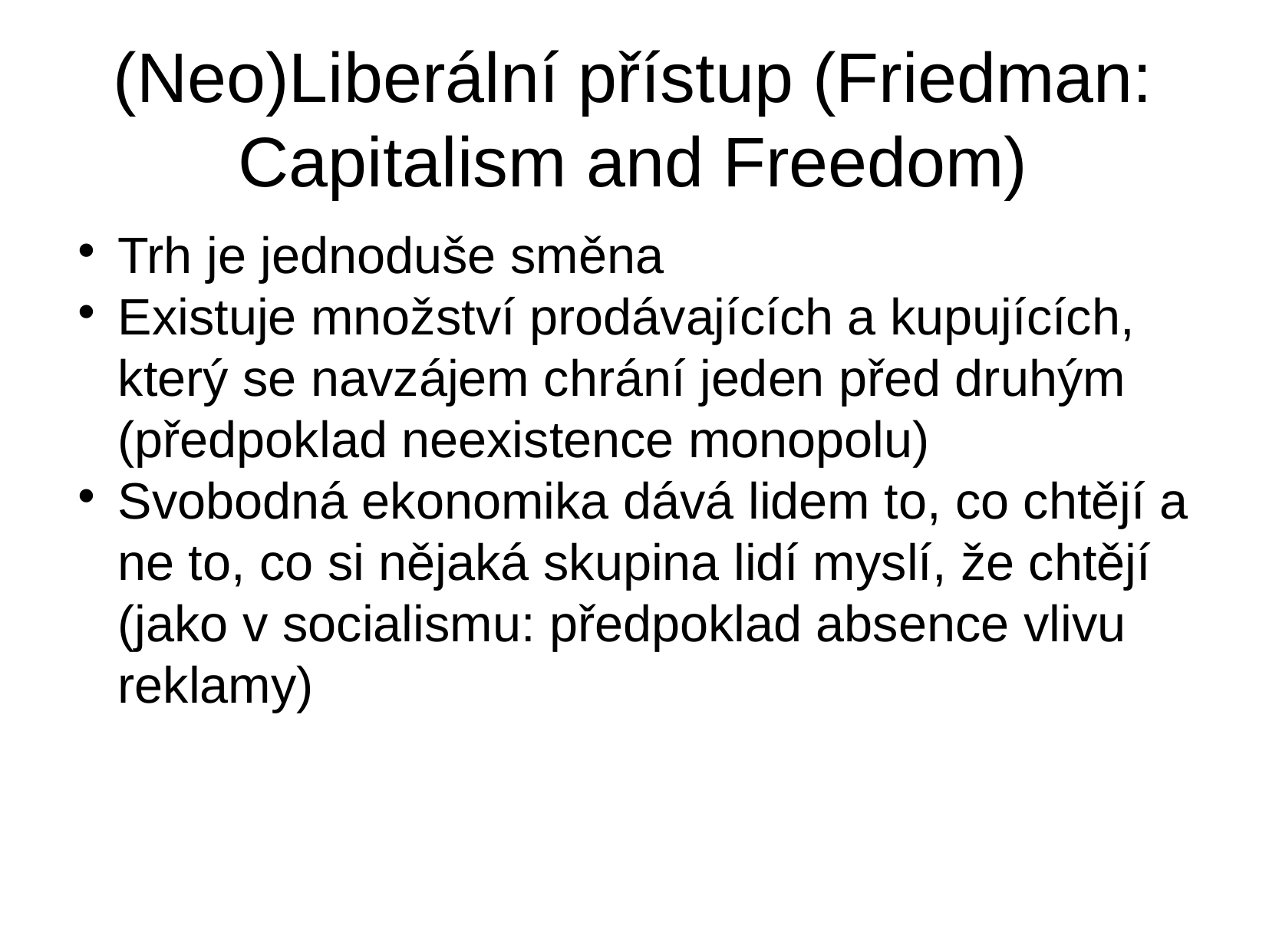

(Neo)Liberální přístup (Friedman: Capitalism and Freedom)
Trh je jednoduše směna
Existuje množství prodávajících a kupujících, který se navzájem chrání jeden před druhým (předpoklad neexistence monopolu)
Svobodná ekonomika dává lidem to, co chtějí a ne to, co si nějaká skupina lidí myslí, že chtějí (jako v socialismu: předpoklad absence vlivu reklamy)